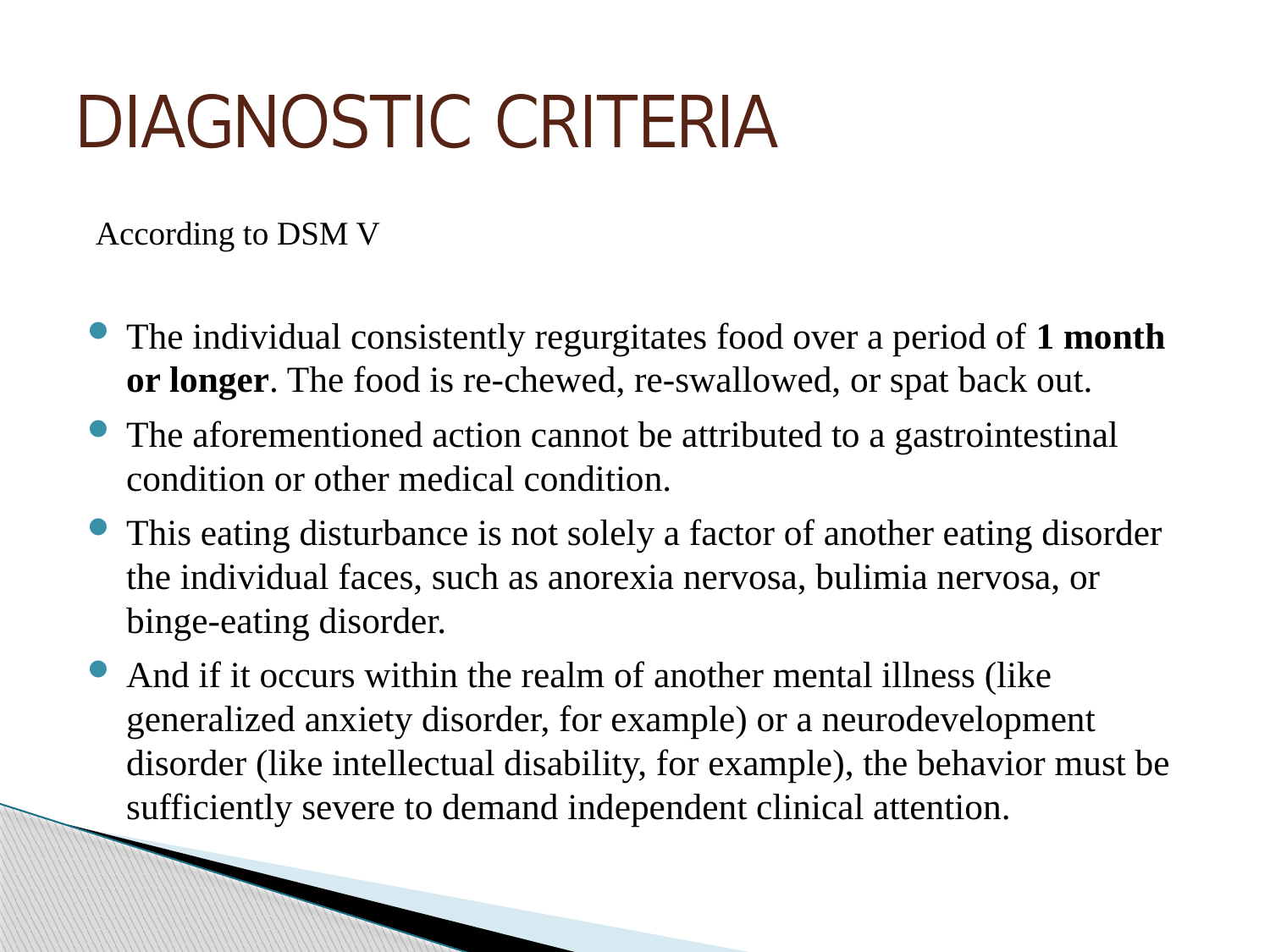

# DIAGNOSTIC CRITERIA
 According to DSM V

The individual consistently regurgitates food over a period of 1 month or longer. The food is re-chewed, re-swallowed, or spat back out.
The aforementioned action cannot be attributed to a gastrointestinal condition or other medical condition.
This eating disturbance is not solely a factor of another eating disorder the individual faces, such as anorexia nervosa, bulimia nervosa, or binge-eating disorder.
And if it occurs within the realm of another mental illness (like generalized anxiety disorder, for example) or a neurodevelopment disorder (like intellectual disability, for example), the behavior must be sufficiently severe to demand independent clinical attention.